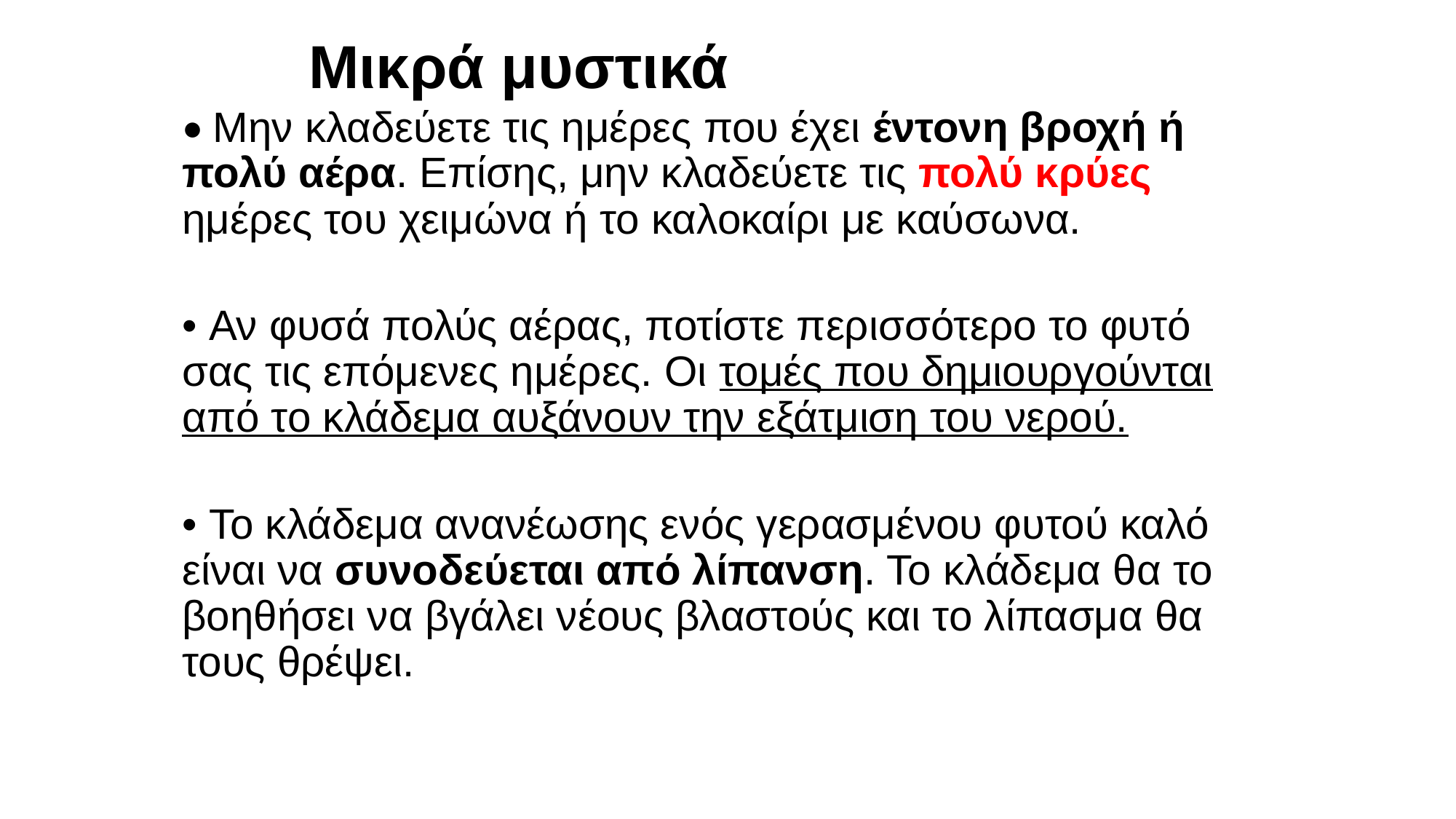

Μικρά μυστικά

• Μην κλαδεύετε τις ημέρες που έχει έντονη βροχή ή πολύ αέρα. Επίσης, μην κλαδεύετε τις πολύ κρύες ημέρες του χειμώνα ή το καλοκαίρι με καύσωνα.
• Αν φυσά πολύς αέρας, ποτίστε περισσότερο το φυτό σας τις επόμενες ημέρες. Oι τομές που δημιουργούνται από το κλάδεμα αυξάνουν την εξάτμιση του νερού.
• Το κλάδεμα ανανέωσης ενός γερασμένου φυτού καλό είναι να συνοδεύεται από λίπανση. Το κλάδεμα θα το βοηθήσει να βγάλει νέους βλαστούς και το λίπασμα θα τους θρέψει.